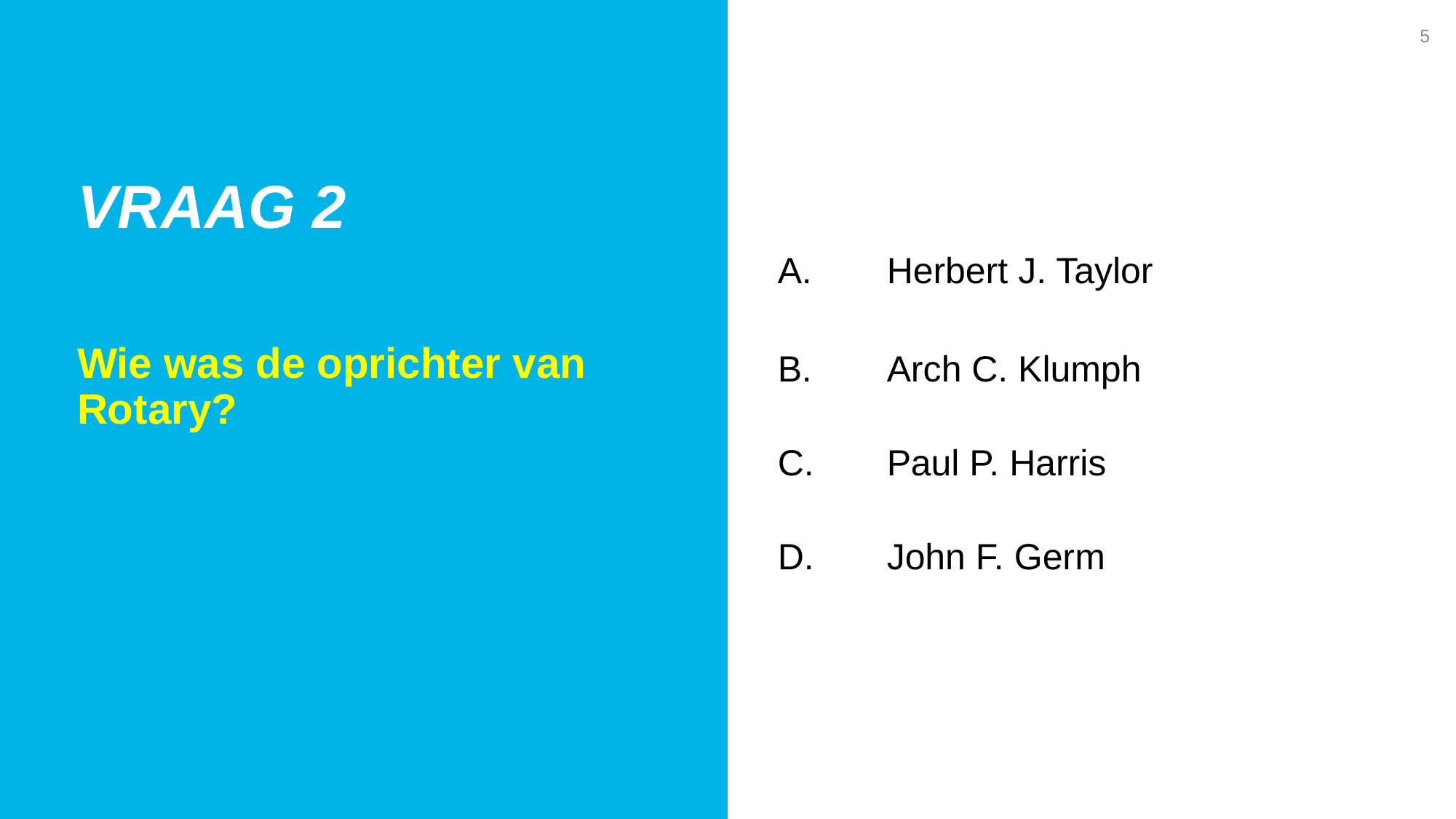

5
Vraag 2
A. 	Herbert J. Taylor
B. 	Arch C. Klumph
C. 	Paul P. Harris
D. 	John F. Germ
Wie was de oprichter van Rotary?